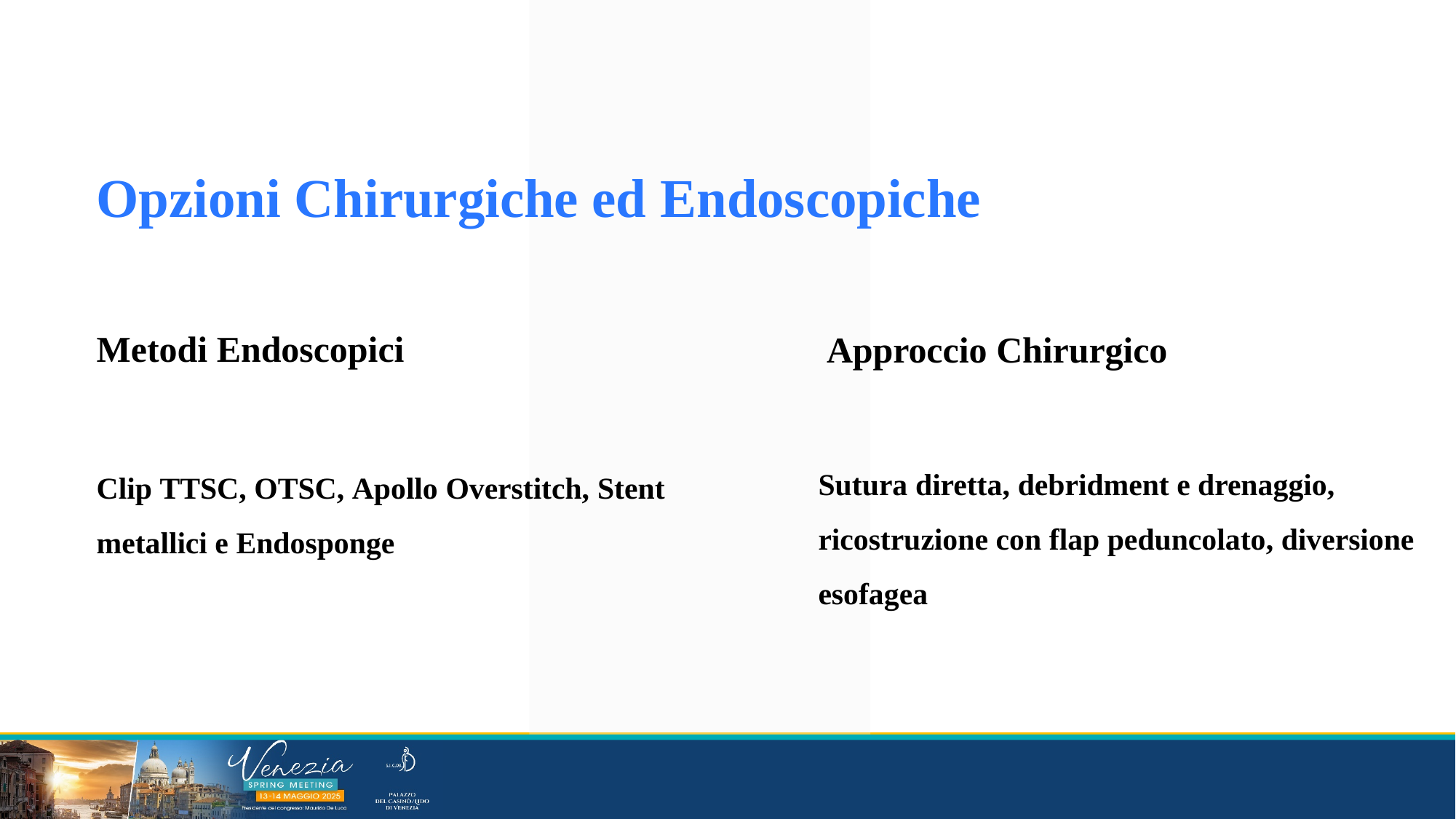

Opzioni Chirurgiche ed Endoscopiche
Metodi Endoscopici
Approccio Chirurgico
Sutura diretta, debridment e drenaggio, ricostruzione con flap peduncolato, diversione esofagea
Clip TTSC, OTSC, Apollo Overstitch, Stent metallici e Endosponge